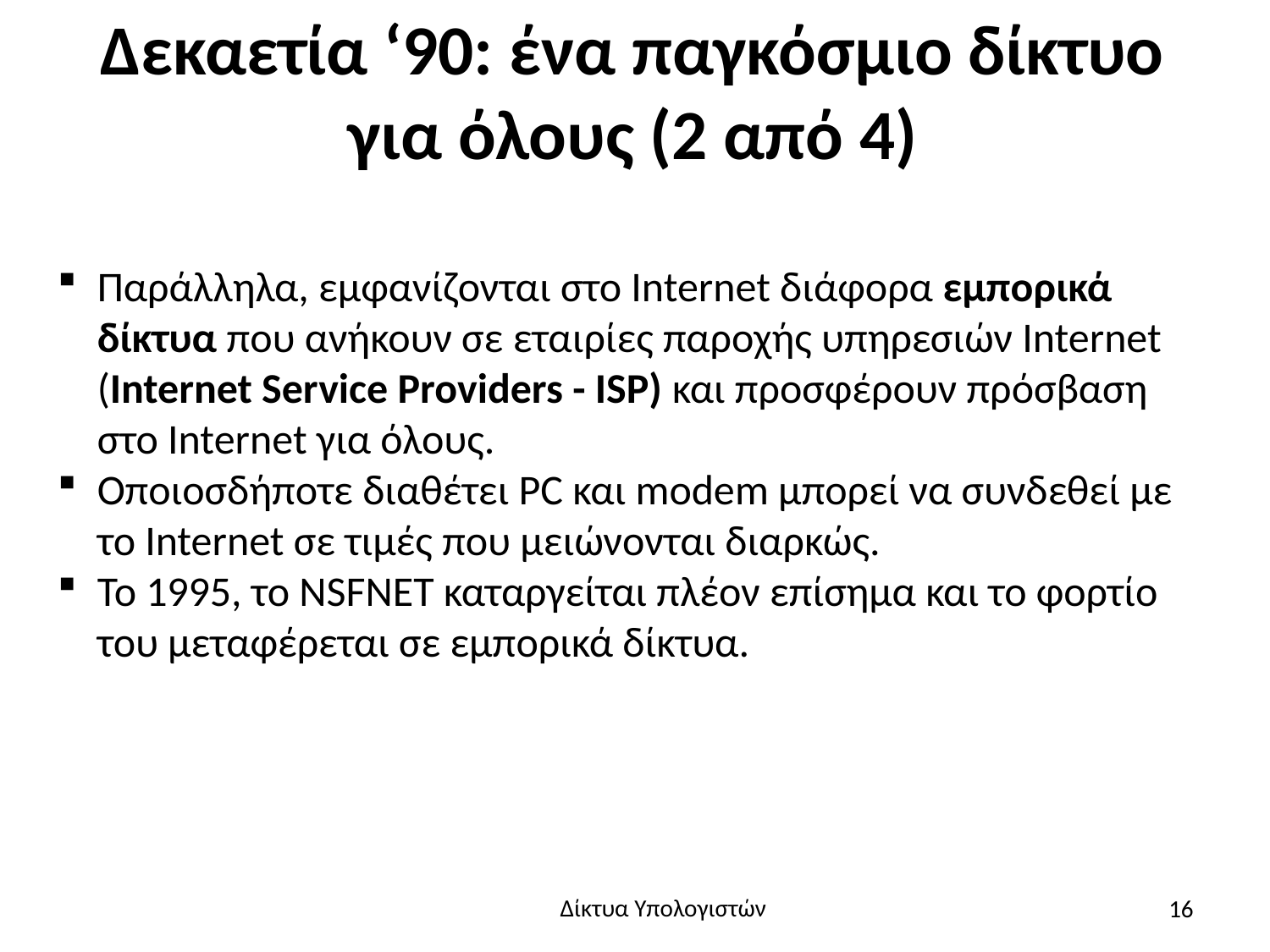

# Δεκαετία ‘90: ένα παγκόσμιο δίκτυο για όλους (2 από 4)
Παράλληλα, εμφανίζονται στο Internet διάφορα εμπορικά δίκτυα που ανήκουν σε εταιρίες παροχής υπηρεσιών Internet (Internet Service Providers - ISP) και προσφέρουν πρόσβαση στο Internet για όλους.
Οποιοσδήποτε διαθέτει PC και modem μπορεί να συνδεθεί με το Internet σε τιμές που μειώνονται διαρκώς.
Το 1995, το NSFNET καταργείται πλέον επίσημα και το φορτίο του μεταφέρεται σε εμπορικά δίκτυα.
16
Δίκτυα Υπολογιστών